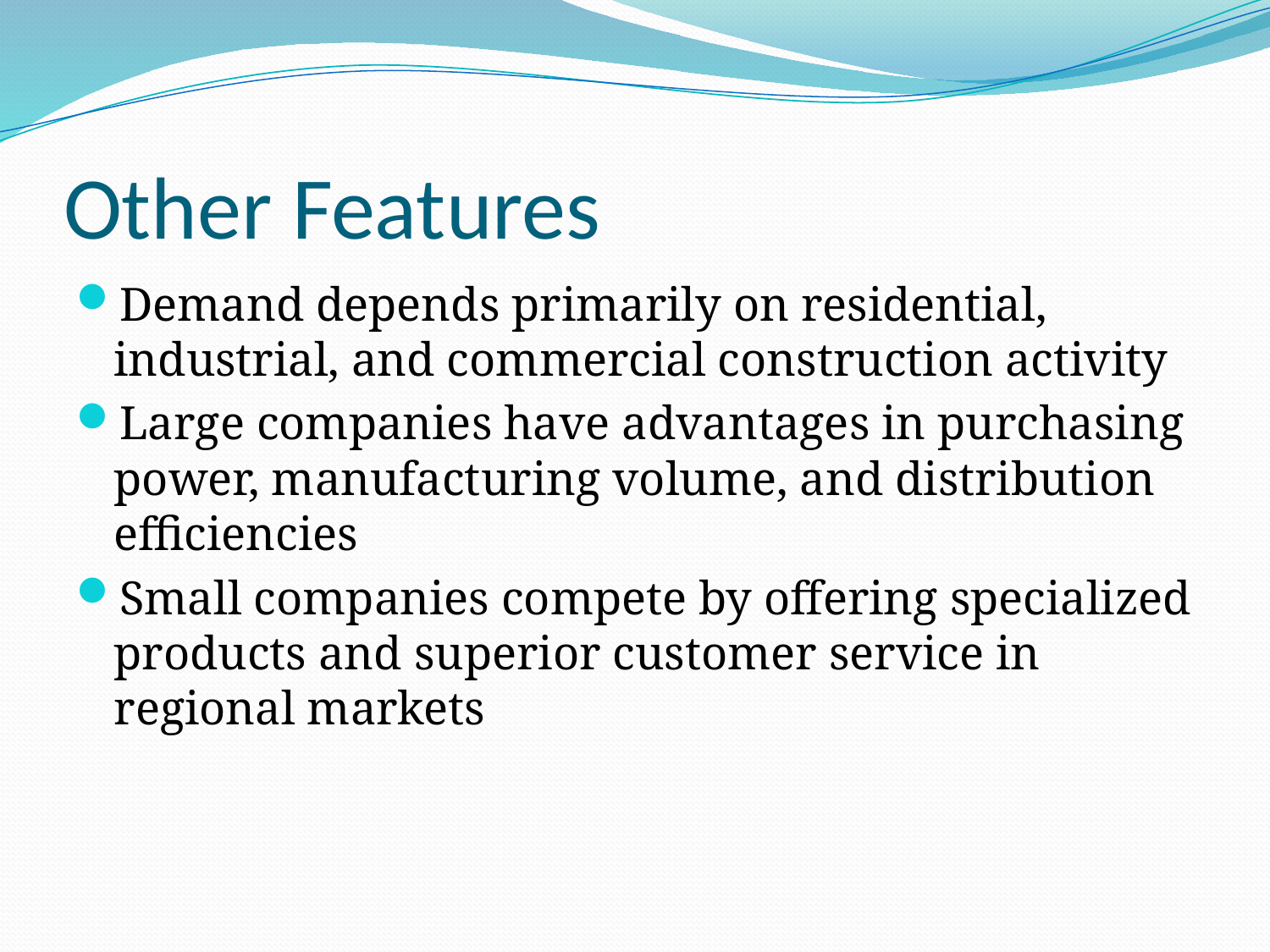

# Other Features
Demand depends primarily on residential, industrial, and commercial construction activity
Large companies have advantages in purchasing power, manufacturing volume, and distribution efficiencies
Small companies compete by offering specialized products and superior customer service in regional markets